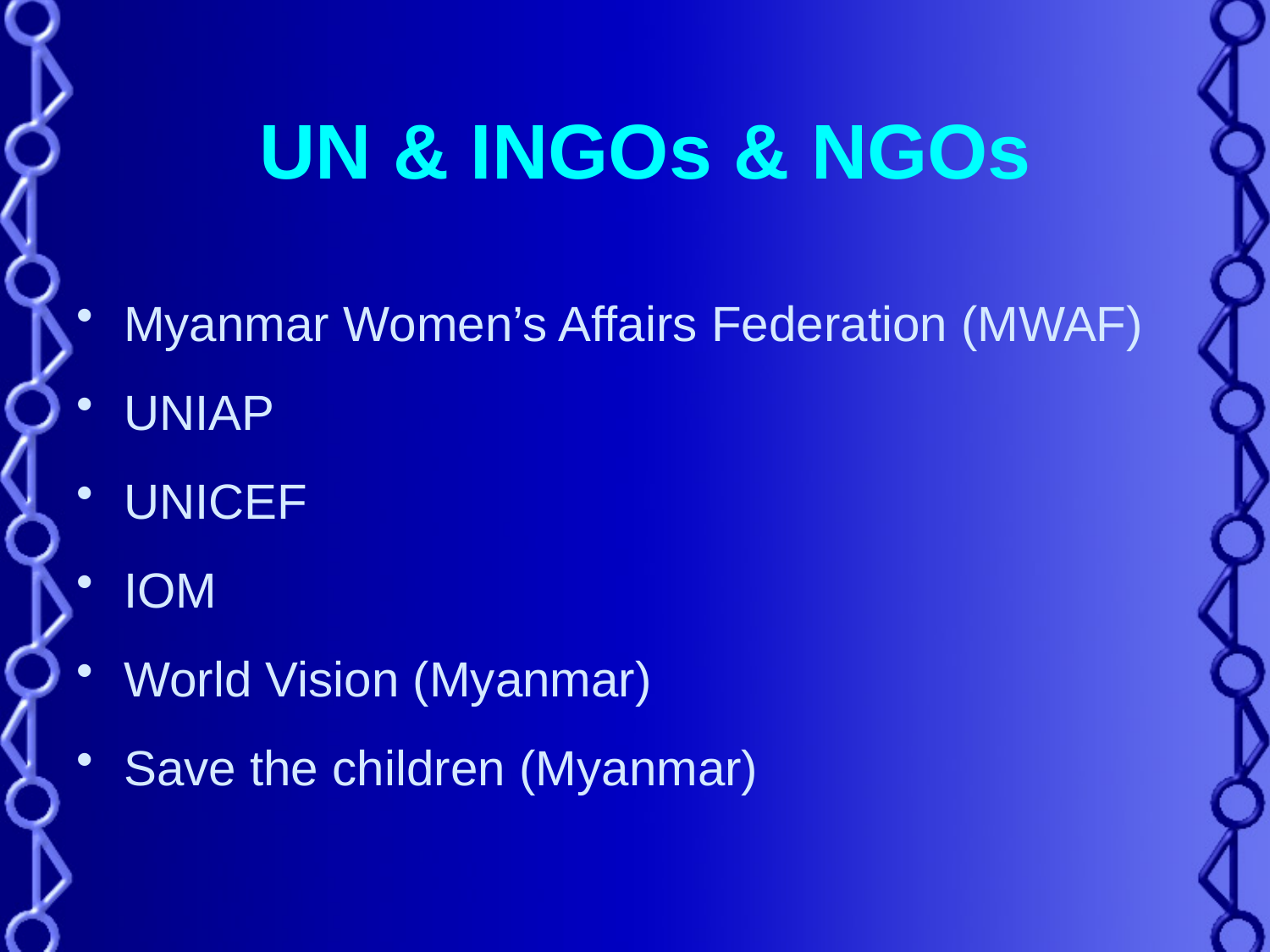

# UN & INGOs & NGOs
Myanmar Women’s Affairs Federation (MWAF)

UNIAP

UNICEF

IOM

World Vision (Myanmar)

Save the children (Myanmar)